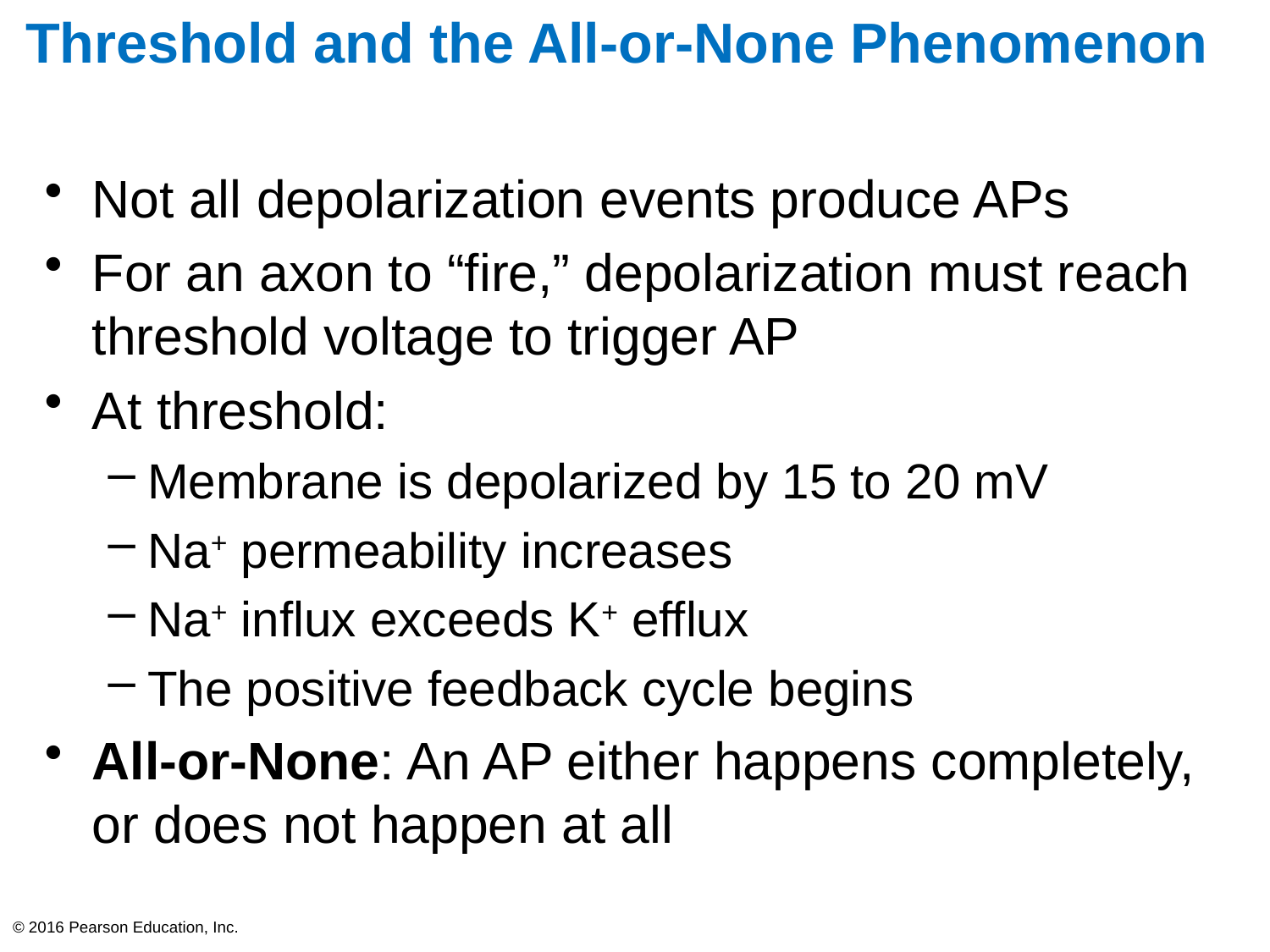

# Threshold and the All-or-None Phenomenon
Not all depolarization events produce APs
For an axon to “fire,” depolarization must reach threshold voltage to trigger AP
At threshold:
Membrane is depolarized by 15 to 20 mV
Na+ permeability increases
Na+ influx exceeds K+ efflux
The positive feedback cycle begins
All-or-None: An AP either happens completely, or does not happen at all

© 2016 Pearson Education, Inc.